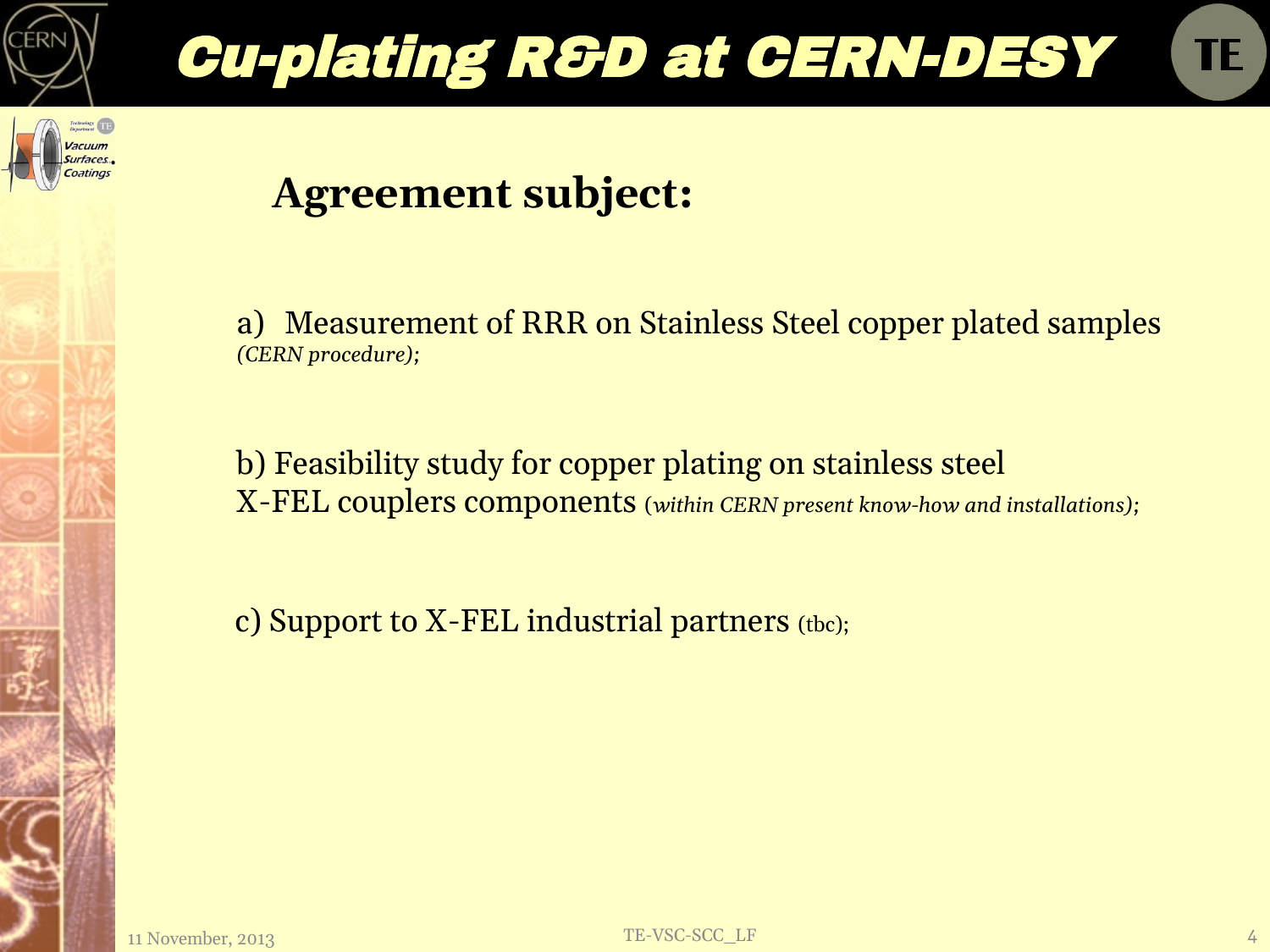

# Cu-plating R&D at CERN-DESY
Agreement subject:
Measurement of RRR on Stainless Steel copper plated samples
(CERN procedure);
b) Feasibility study for copper plating on stainless steel
X-FEL couplers components (within CERN present know-how and installations);
c) Support to X-FEL industrial partners (tbc);
TE-VSC-SCC_LF
4
11 November, 2013